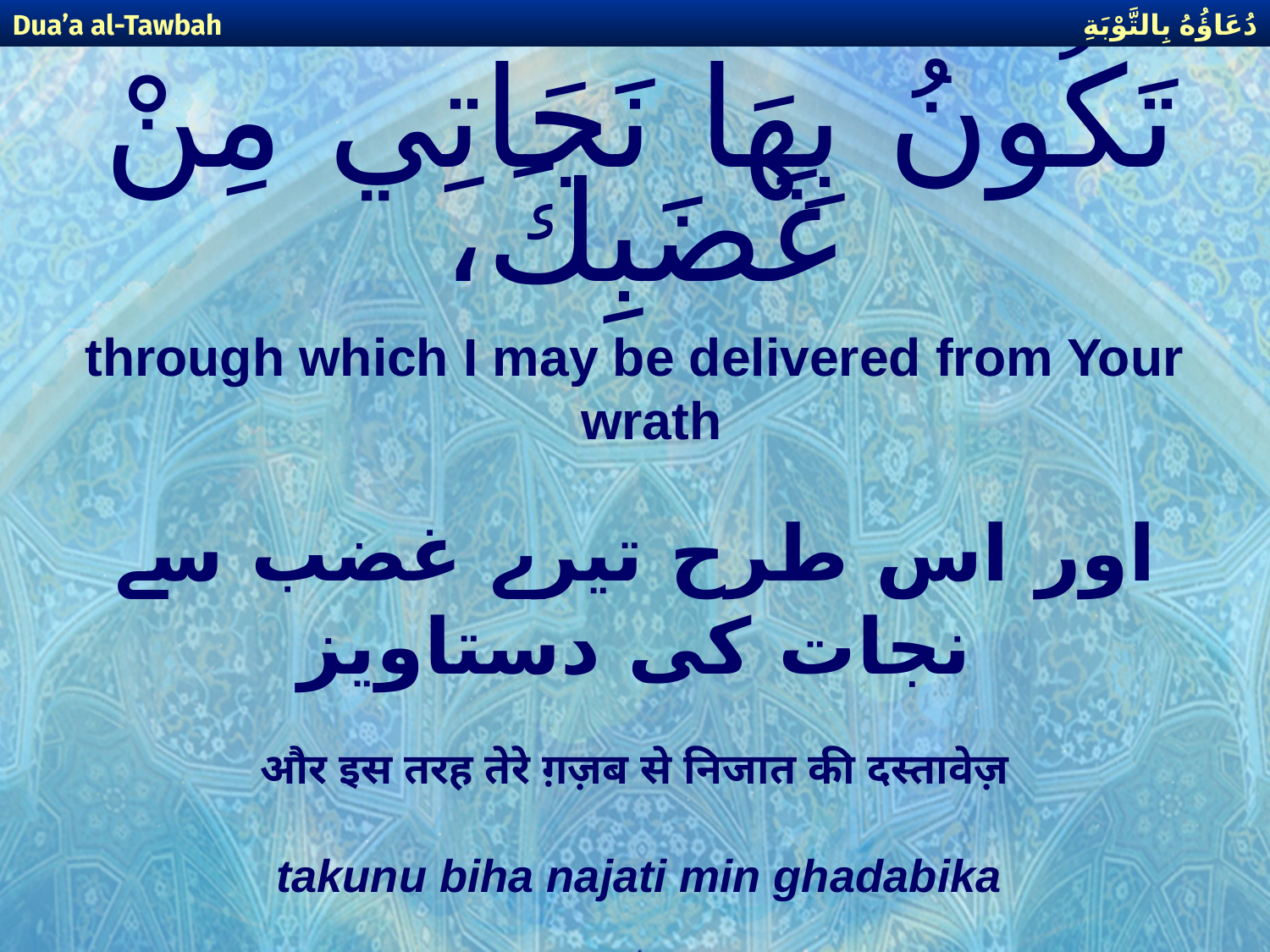

دُعَاؤُهُ بِالتَّوْبَةِ
Dua’a al-Tawbah
# تَكُونُ بِهَا نَجَاتِي مِنْ غَضَبِكَ،
through which I may be delivered from Your wrath
اور اس طرح تیرے غضب سے نجات کی دستاویز
और इस तरह तेरे ग़ज़ब से निजात की दस्तावेज़
takunu biha najati min ghadabika